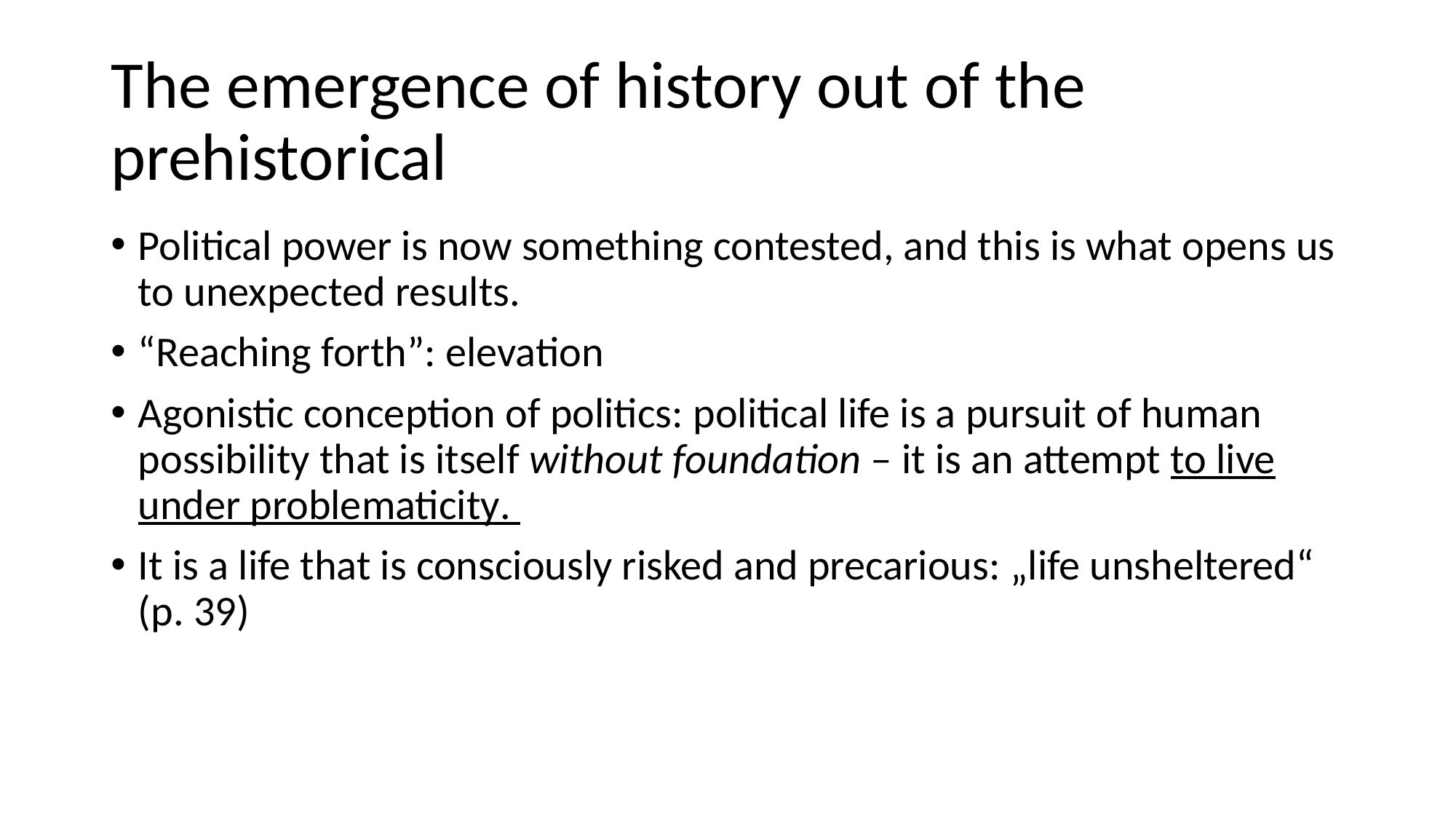

# The emergence of history out of the prehistorical
Political power is now something contested, and this is what opens us to unexpected results.
“Reaching forth”: elevation
Agonistic conception of politics: political life is a pursuit of human possibility that is itself without foundation – it is an attempt to live under problematicity.
It is a life that is consciously risked and precarious: „life unsheltered“ (p. 39)